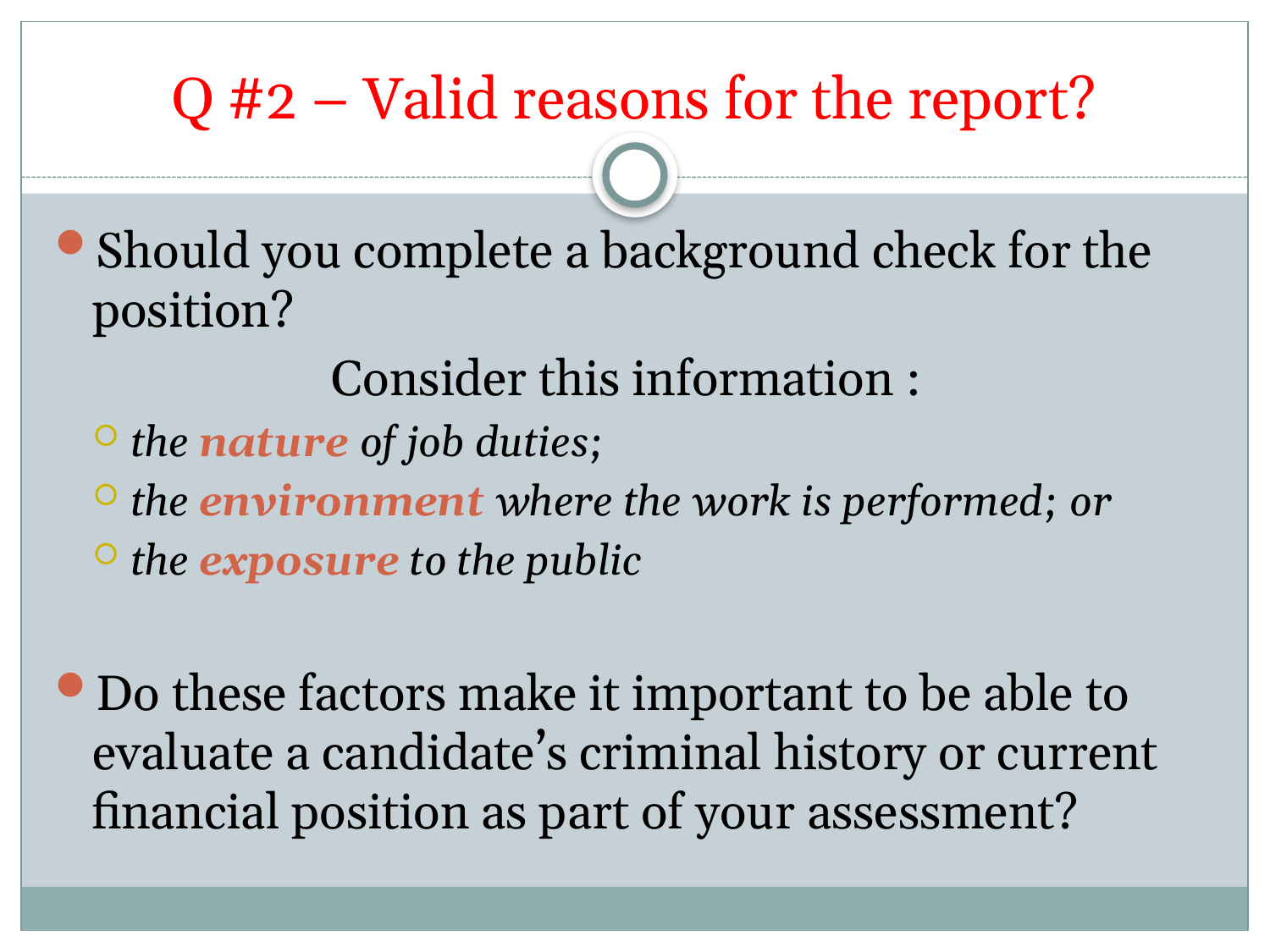

# Q #2 – Valid reasons for the report?
Should you complete a background check for the position?
Consider this information :
the nature of job duties;
the environment where the work is performed; or
the exposure to the public

Do these factors make it important to be able to evaluate a candidate’s criminal history or current financial position as part of your assessment?